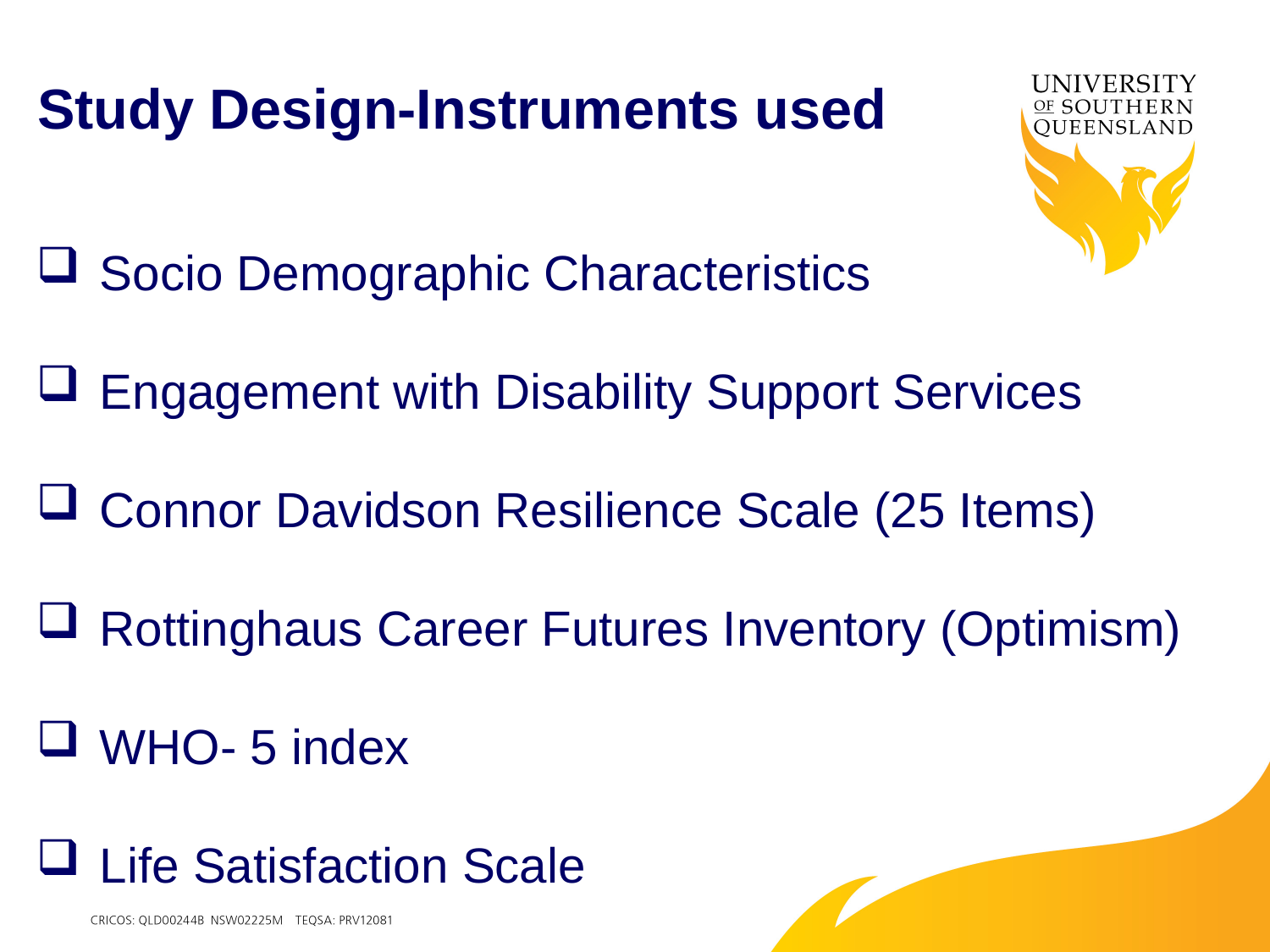

# Study Design-Instruments used
Socio Demographic Characteristics
Engagement with Disability Support Services
Connor Davidson Resilience Scale (25 Items)
Rottinghaus Career Futures Inventory (Optimism)
WHO- 5 index
Life Satisfaction Scale